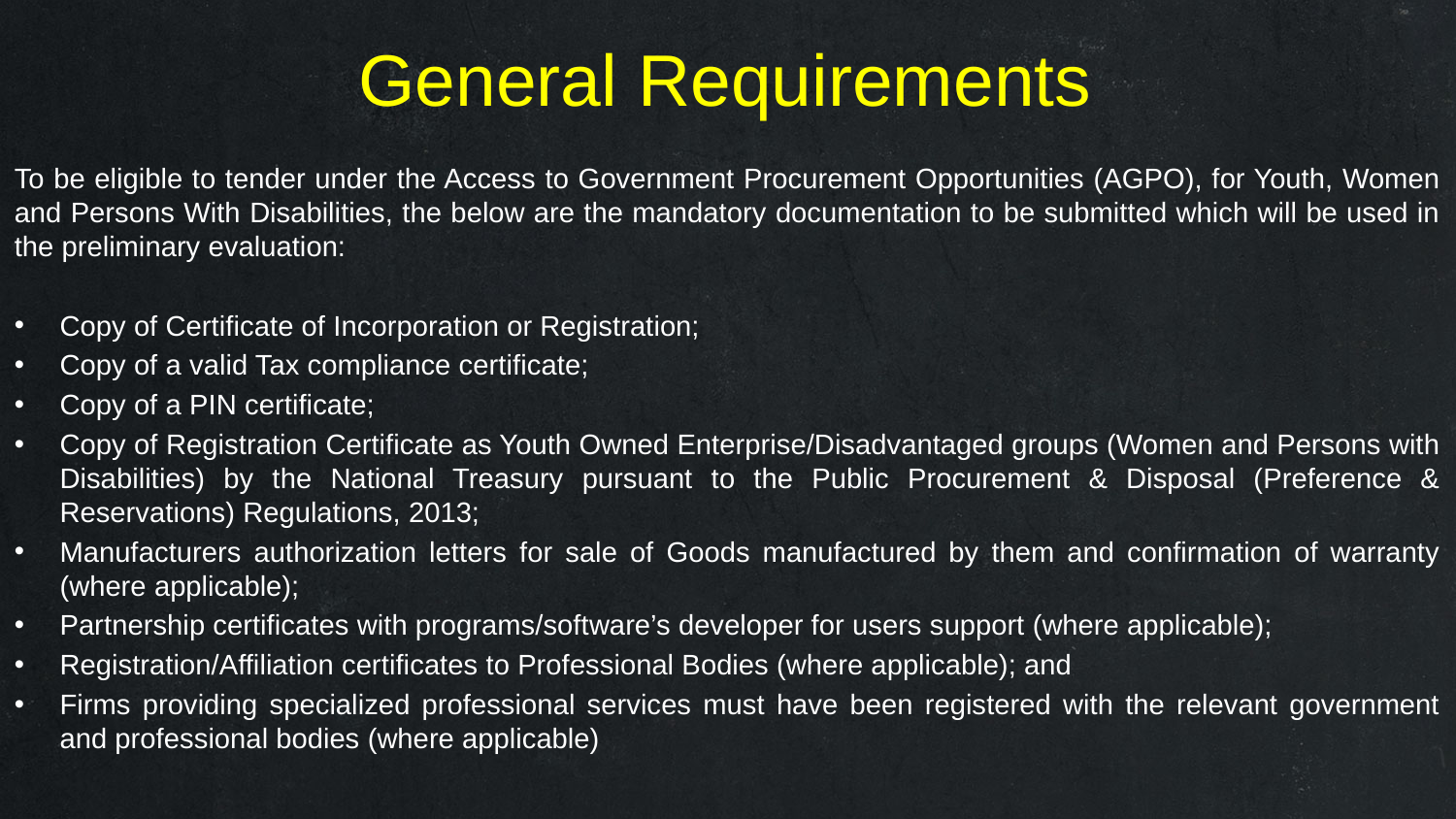

General Requirements
To be eligible to tender under the Access to Government Procurement Opportunities (AGPO), for Youth, Women and Persons With Disabilities, the below are the mandatory documentation to be submitted which will be used in the preliminary evaluation:

Copy of Certificate of Incorporation or Registration;
Copy of a valid Tax compliance certificate;
Copy of a PIN certificate;
Copy of Registration Certificate as Youth Owned Enterprise/Disadvantaged groups (Women and Persons with Disabilities) by the National Treasury pursuant to the Public Procurement & Disposal (Preference & Reservations) Regulations, 2013;
Manufacturers authorization letters for sale of Goods manufactured by them and confirmation of warranty (where applicable);
Partnership certificates with programs/software’s developer for users support (where applicable);
Registration/Affiliation certificates to Professional Bodies (where applicable); and
Firms providing specialized professional services must have been registered with the relevant government and professional bodies (where applicable)